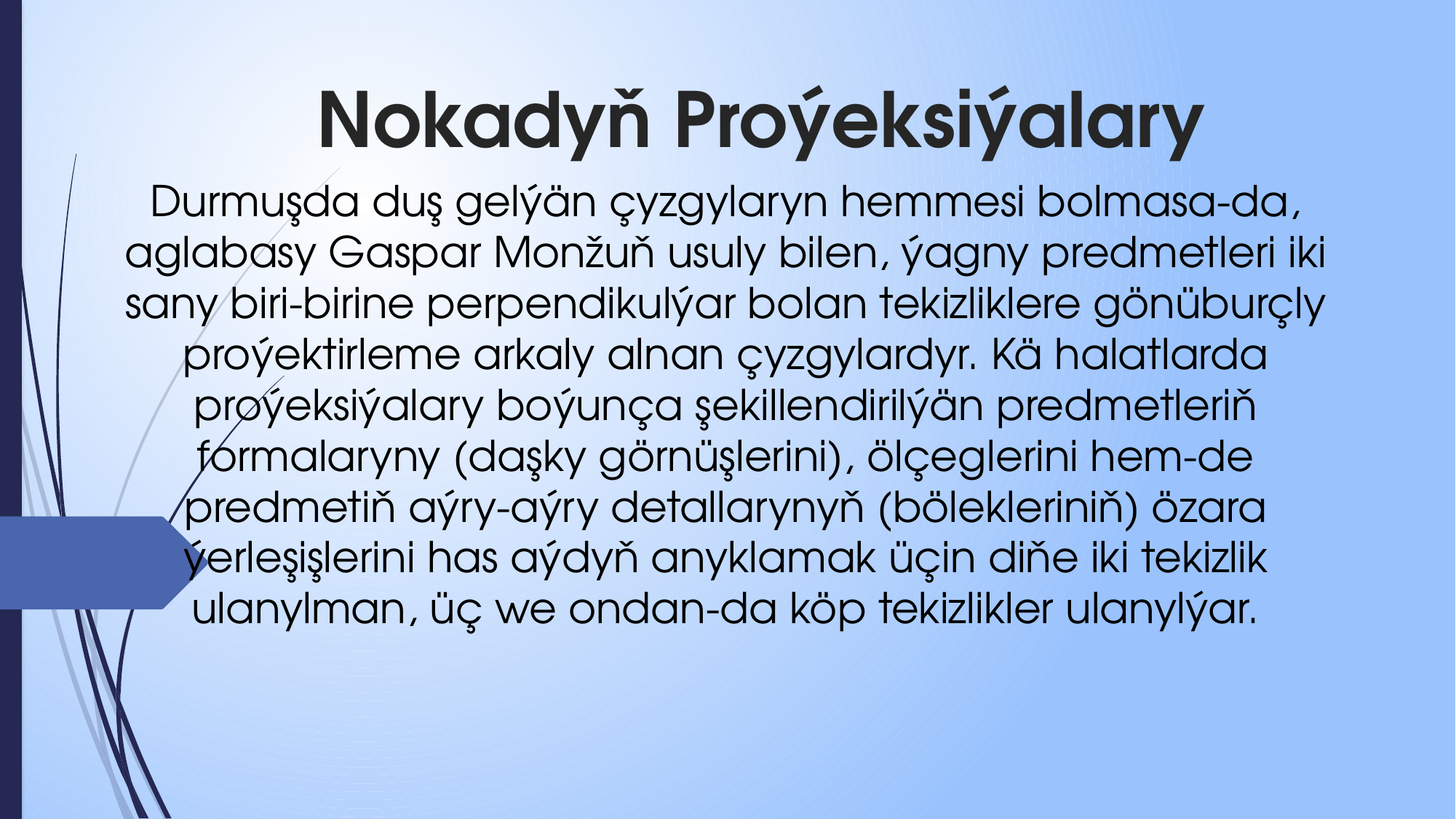

# Nokadyň Proýeksiýalary
Durmuşda duş gelýän çyzgylaryn hemmesi bolmasa-da, aglabasy Gaspar Monžuň usuly bilen, ýagny predmetleri iki sany biri-birine perpendikulýar bolan tekizliklere gönüburçly proýektirleme arkaly alnan çyzgylardyr. Kä halatlarda proýeksiýalary boýunça şekillendirilýän predmetleriň formalaryny (daşky görnüşlerini), ölçeglerini hem-de predmetiň aýry-aýry detallarynyň (bölekleriniň) özara ýerleşişlerini has aýdyň anyklamak üçin diňe iki tekizlik ulanylman, üç we ondan-da köp tekizlikler ulanylýar.